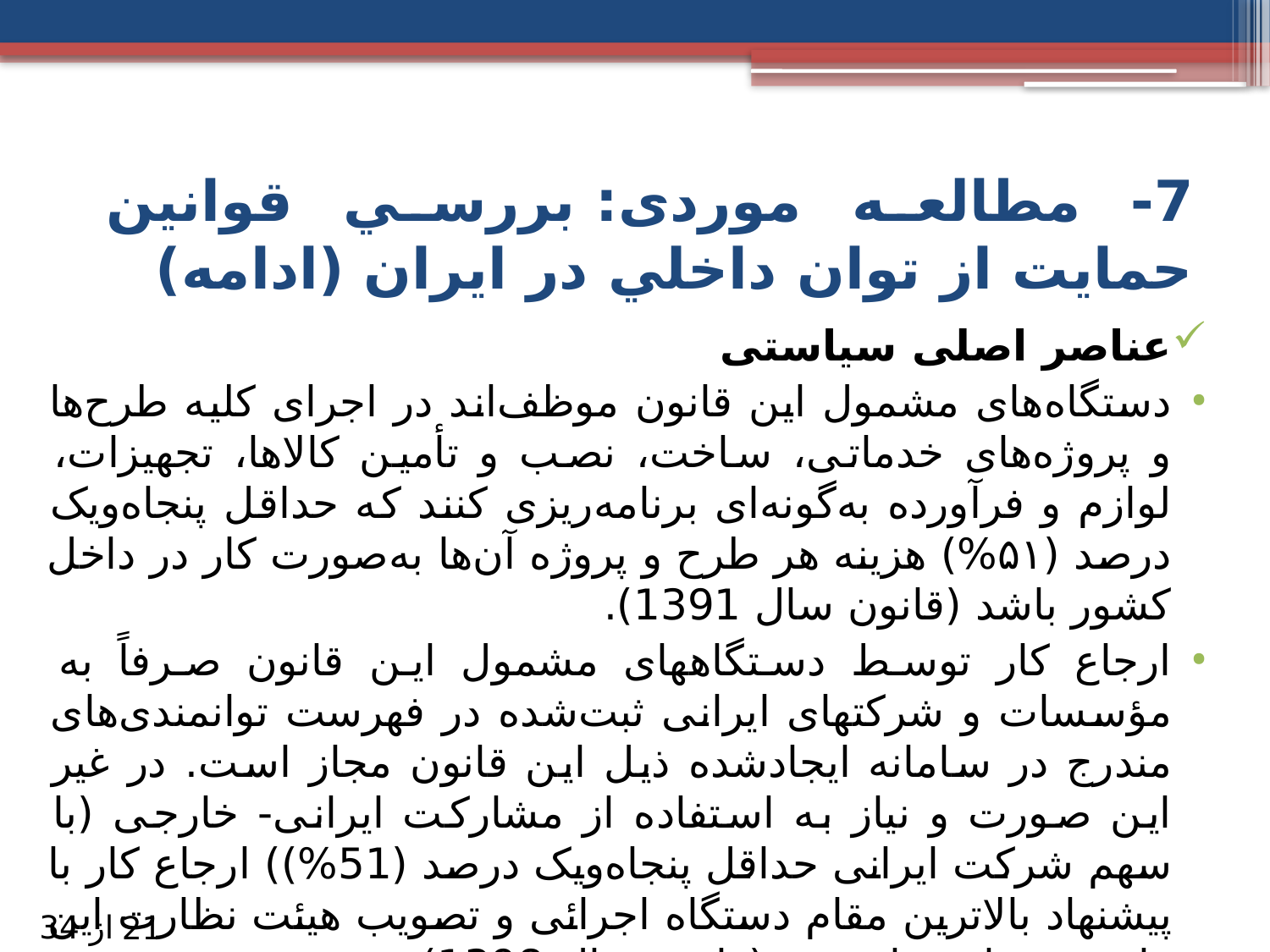

# 7- مطالعه موردی: بررسي قوانين حمایت از توان داخلي در ايران (ادامه)
عناصر اصلی سیاستی
دستگاه‌های مشمول این قانون موظف‌اند در اجرای کلیه طرح‌ها و پروژه‌های خدماتی، ساخت، نصب و تأمین کالاها، تجهیزات، لوازم و فرآورده به‌گونه‌ای برنامه‌ریزی کنند که حداقل پنجاه‌ویک درصد (۵۱%) هزینه هر طرح و پروژه‌ آن‌ها به‌صورت کار در داخل کشور باشد (قانون سال 1391).
ارجاع کار توسط دستگاه­های مشمول این قانون صرفاً به مؤسسات و شرکت­های ایرانی ثبت‌شده در فهرست توانمندی‌های مندرج در سامانه ایجادشده ذیل این قانون مجاز است. در غیر این صورت و نیاز به استفاده از مشارکت ایرانی- خارجی (با سهم شرکت ایرانی حداقل پنجاه‌ویک ‌درصد (51%)) ارجاع کار با پیشنهاد بالاترین مقام دستگاه اجرائی و تصویب هیئت نظارت این قانون، مجاز خواهد بود (قانون سال 1398).
از 34
21